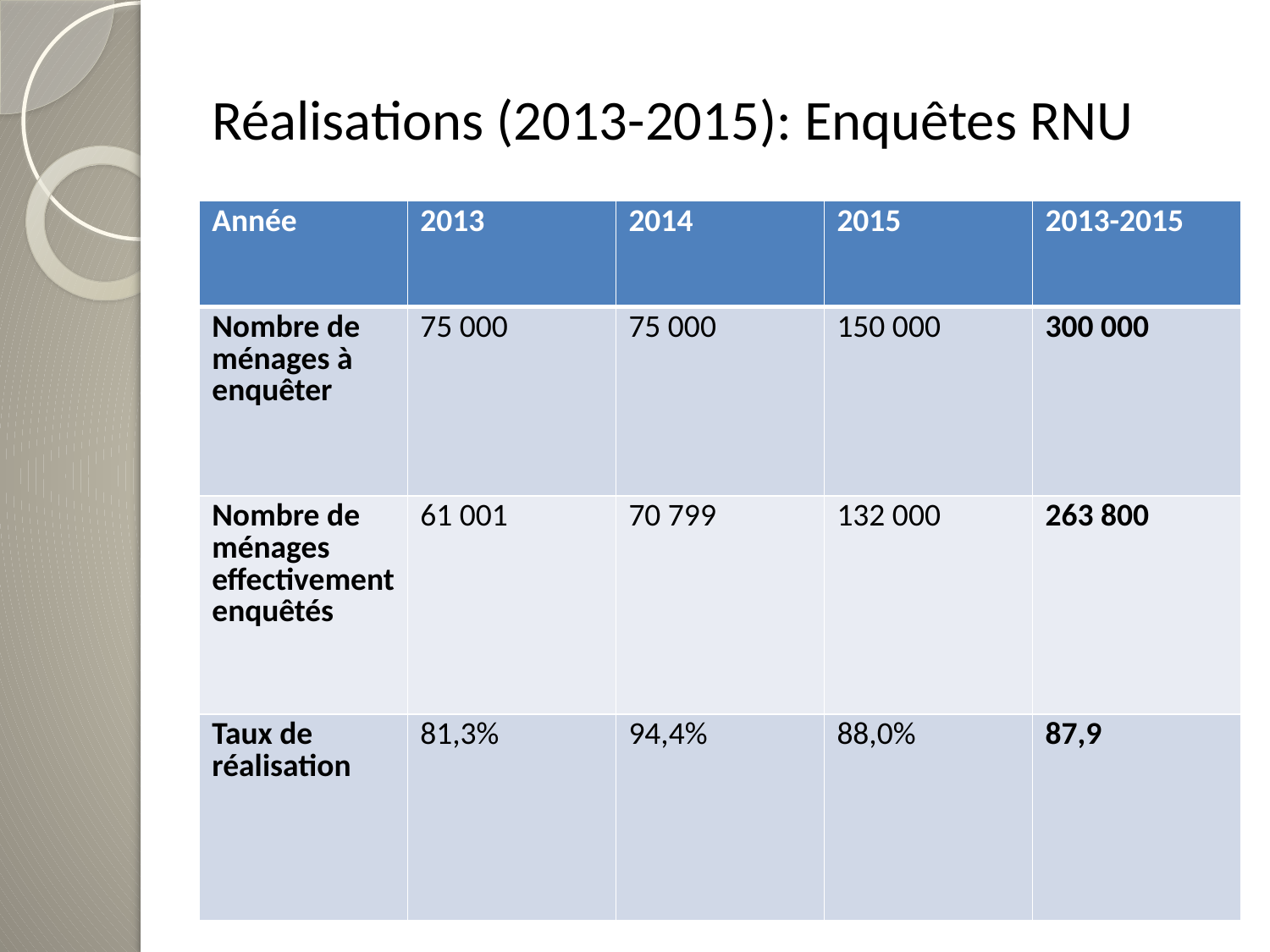

# Réalisations (2013-2015): Enquêtes RNU
| Année | 2013 | 2014 | 2015 | 2013-2015 |
| --- | --- | --- | --- | --- |
| Nombre de ménages à enquêter | 75 000 | 75 000 | 150 000 | 300 000 |
| Nombre de ménages effectivement enquêtés | 61 001 | 70 799 | 132 000 | 263 800 |
| Taux de réalisation | 81,3% | 94,4% | 88,0% | 87,9 |